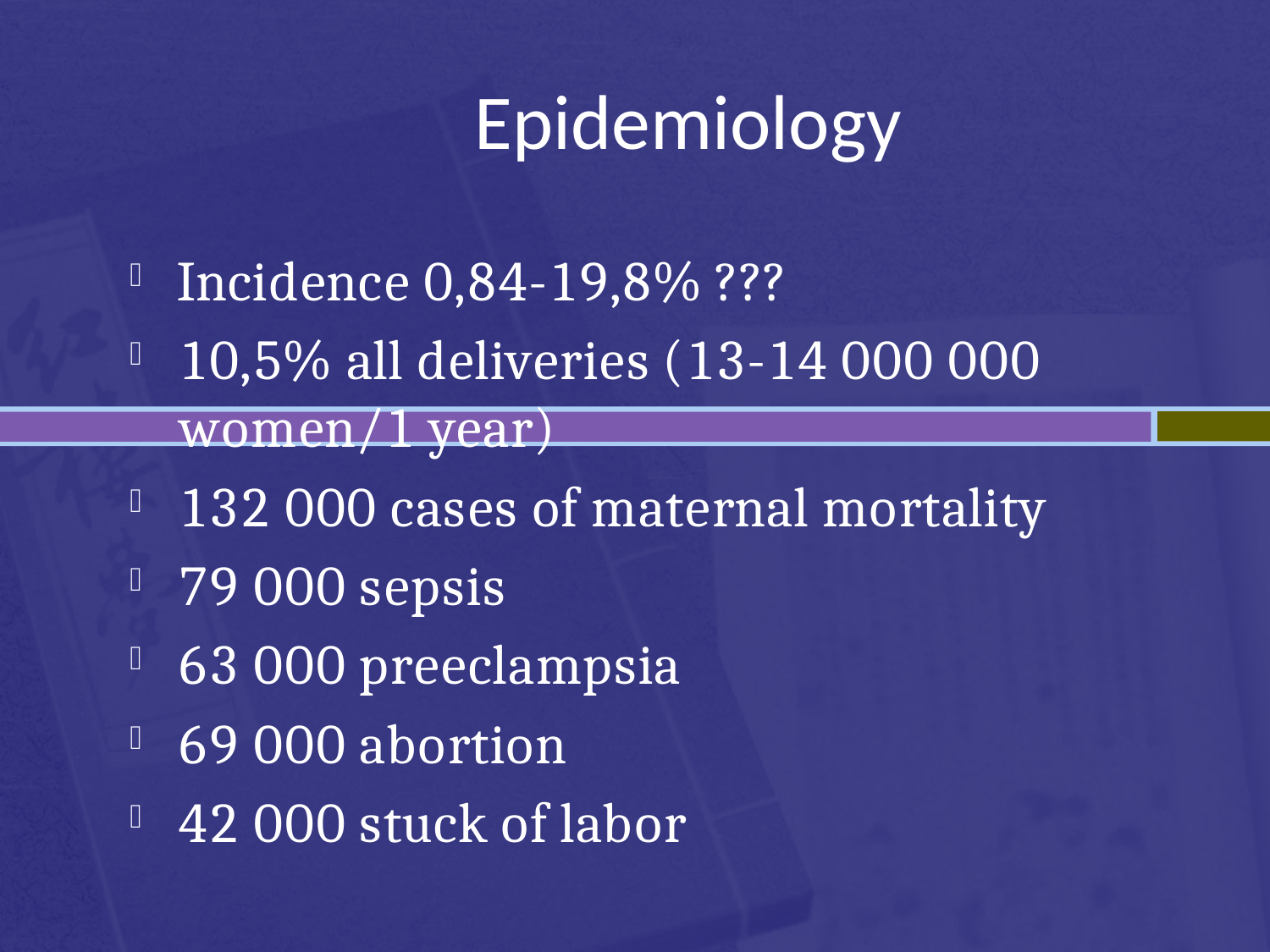

Epidemiology
Incidence 0,84-19,8% ???
10,5% all deliveries (13-14 000 000 women/1 year)
132 000 cases of maternal mortality
79 000 sepsis
63 000 preeclampsia
69 000 abortion
42 000 stuck of labor